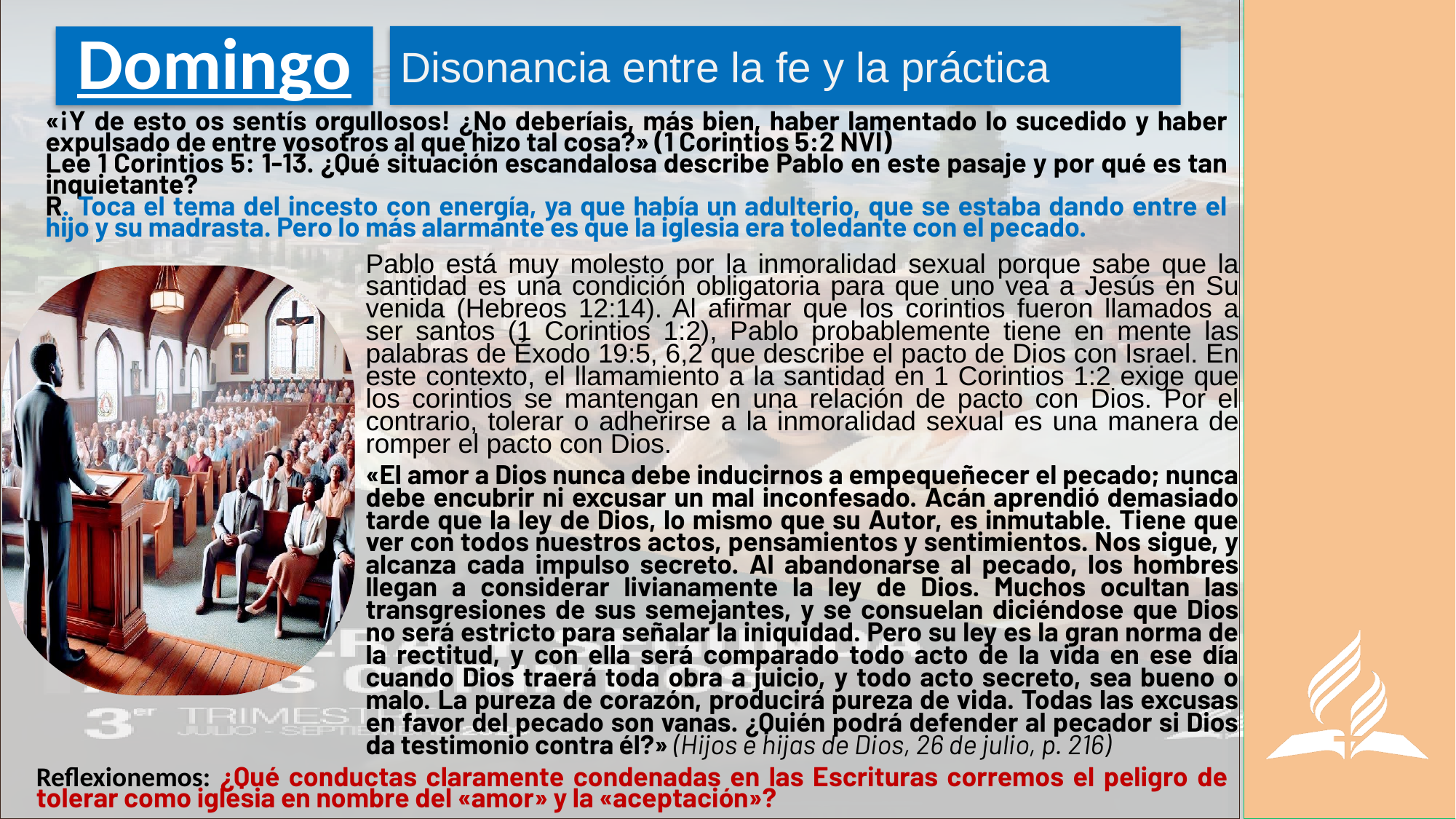

Disonancia entre la fe y la práctica
# Domingo
«¡Y de esto os sentís orgullosos! ¿No deberíais, más bien, haber lamentado lo sucedido y haber expulsado de entre vosotros al que hizo tal cosa?» (1 Corintios 5:2 NVI)
Lee 1 Corintios 5: 1-13. ¿Qué situación escandalosa describe Pablo en este pasaje y por qué es tan inquietante?
R. Toca el tema del incesto con energía, ya que había un adulterio, que se estaba dando entre el hijo y su madrasta. Pero lo más alarmante es que la iglesia era toledante con el pecado.
Pablo está muy molesto por la inmoralidad sexual porque sabe que la santidad es una condición obligatoria para que uno vea a Jesús en Su venida (Hebreos 12:14). Al afirmar que los corintios fueron llamados a ser santos (1 Corintios 1:2), Pablo probablemente tiene en mente las palabras de Éxodo 19:5, 6,2 que describe el pacto de Dios con Israel. En este contexto, el llamamiento a la santidad en 1 Corintios 1:2 exige que los corintios se mantengan en una relación de pacto con Dios. Por el contrario, tolerar o adherirse a la inmoralidad sexual es una manera de romper el pacto con Dios.
«El amor a Dios nunca debe inducirnos a empequeñecer el pecado; nunca debe encubrir ni excusar un mal inconfesado. Acán aprendió demasiado tarde que la ley de Dios, lo mismo que su Autor, es inmutable. Tiene que ver con todos nuestros actos, pensamientos y sentimientos. Nos sigue, y alcanza cada impulso secreto. Al abandonarse al pecado, los hombres llegan a considerar livianamente la ley de Dios. Muchos ocultan las transgresiones de sus semejantes, y se consuelan diciéndose que Dios no será estricto para señalar la iniquidad. Pero su ley es la gran norma de la rectitud, y con ella será comparado todo acto de la vida en ese día cuando Dios traerá toda obra a juicio, y todo acto secreto, sea bueno o malo. La pureza de corazón, producirá pureza de vida. Todas las excusas en favor del pecado son vanas. ¿Quién podrá defender al pecador si Dios da testimonio contra él?» (Hijos e hijas de Dios, 26 de julio, p. 216)

Reflexionemos: ¿Qué conductas claramente condenadas en las Escrituras corremos el peligro de tolerar como iglesia en nombre del «amor» y la «aceptación»?